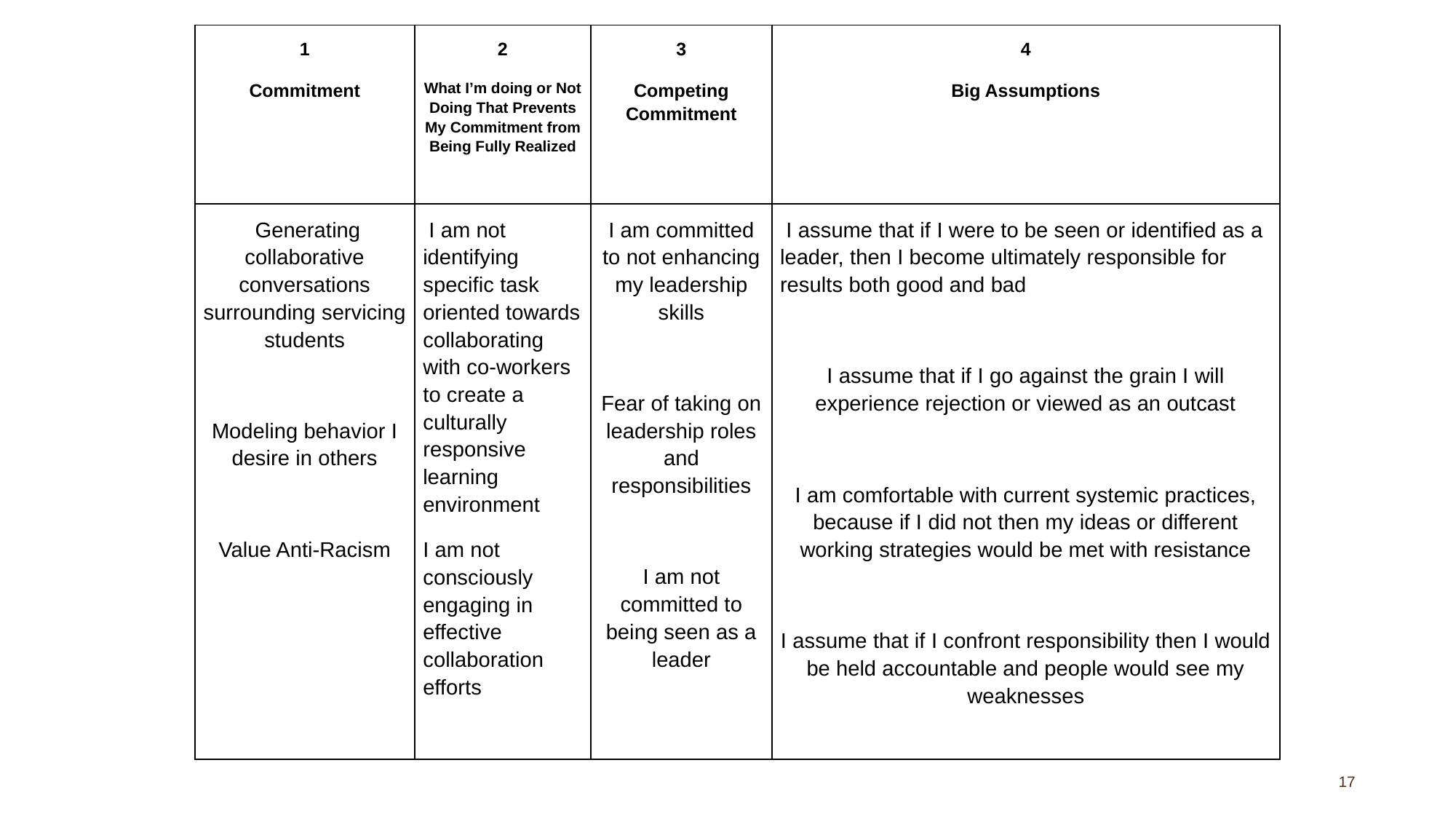

| 1 Commitment | 2 What I’m doing or Not Doing That Prevents My Commitment from Being Fully Realized | 3 Competing Commitment | 4 Big Assumptions |
| --- | --- | --- | --- |
| Generating collaborative conversations surrounding servicing students Modeling behavior I desire in others Value Anti-Racism | I am not identifying specific task oriented towards collaborating with co-workers to create a culturally responsive learning environment I am not consciously engaging in effective collaboration efforts | I am committed to not enhancing my leadership skills Fear of taking on leadership roles and responsibilities I am not committed to being seen as a leader | I assume that if I were to be seen or identified as a leader, then I become ultimately responsible for results both good and bad I assume that if I go against the grain I will experience rejection or viewed as an outcast I am comfortable with current systemic practices, because if I did not then my ideas or different working strategies would be met with resistance I assume that if I confront responsibility then I would be held accountable and people would see my weaknesses |
17